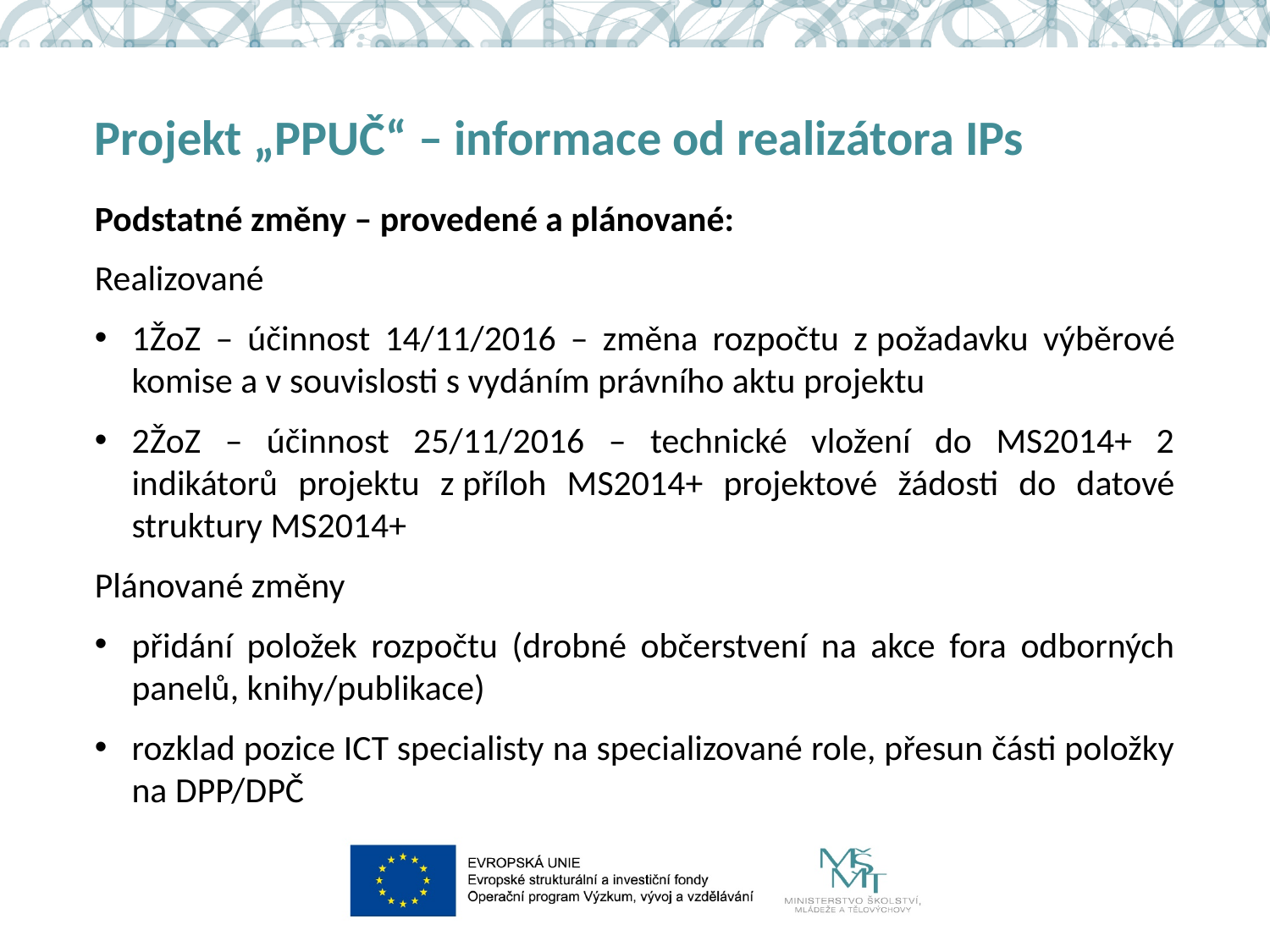

# Projekt „PPUČ“ – informace od realizátora IPs
Podstatné změny – provedené a plánované:
Realizované
1ŽoZ – účinnost 14/11/2016 – změna rozpočtu z požadavku výběrové komise a v souvislosti s vydáním právního aktu projektu
2ŽoZ – účinnost 25/11/2016 – technické vložení do MS2014+ 2 indikátorů projektu z příloh MS2014+ projektové žádosti do datové struktury MS2014+
Plánované změny
přidání položek rozpočtu (drobné občerstvení na akce fora odborných panelů, knihy/publikace)
rozklad pozice ICT specialisty na specializované role, přesun části položky na DPP/DPČ